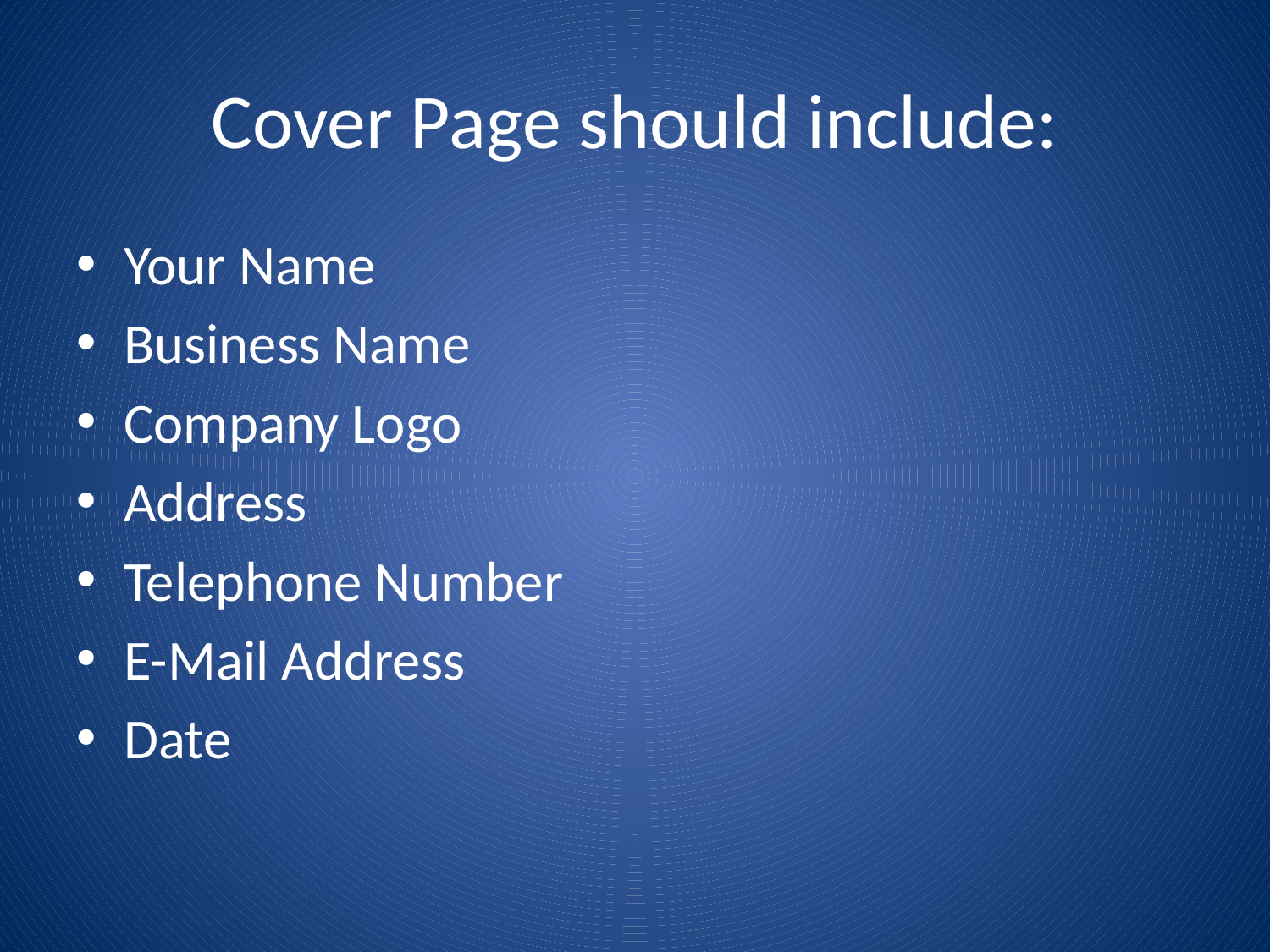

# Cover Page should include:
Your Name
Business Name
Company Logo
Address
Telephone Number
E-Mail Address
Date